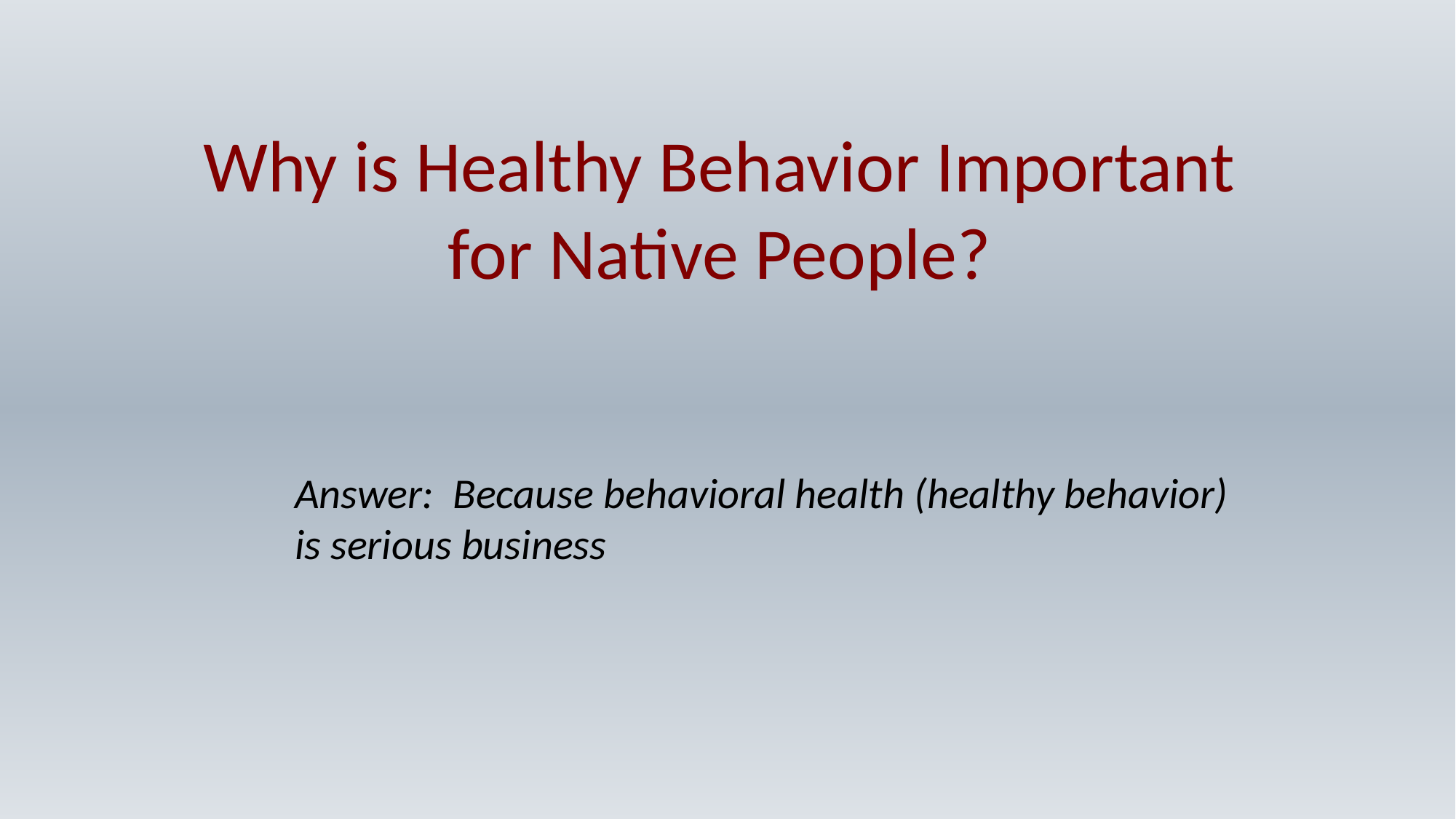

Why is Healthy Behavior Important
for Native People?
Answer:  Because behavioral health (healthy behavior)
is serious business